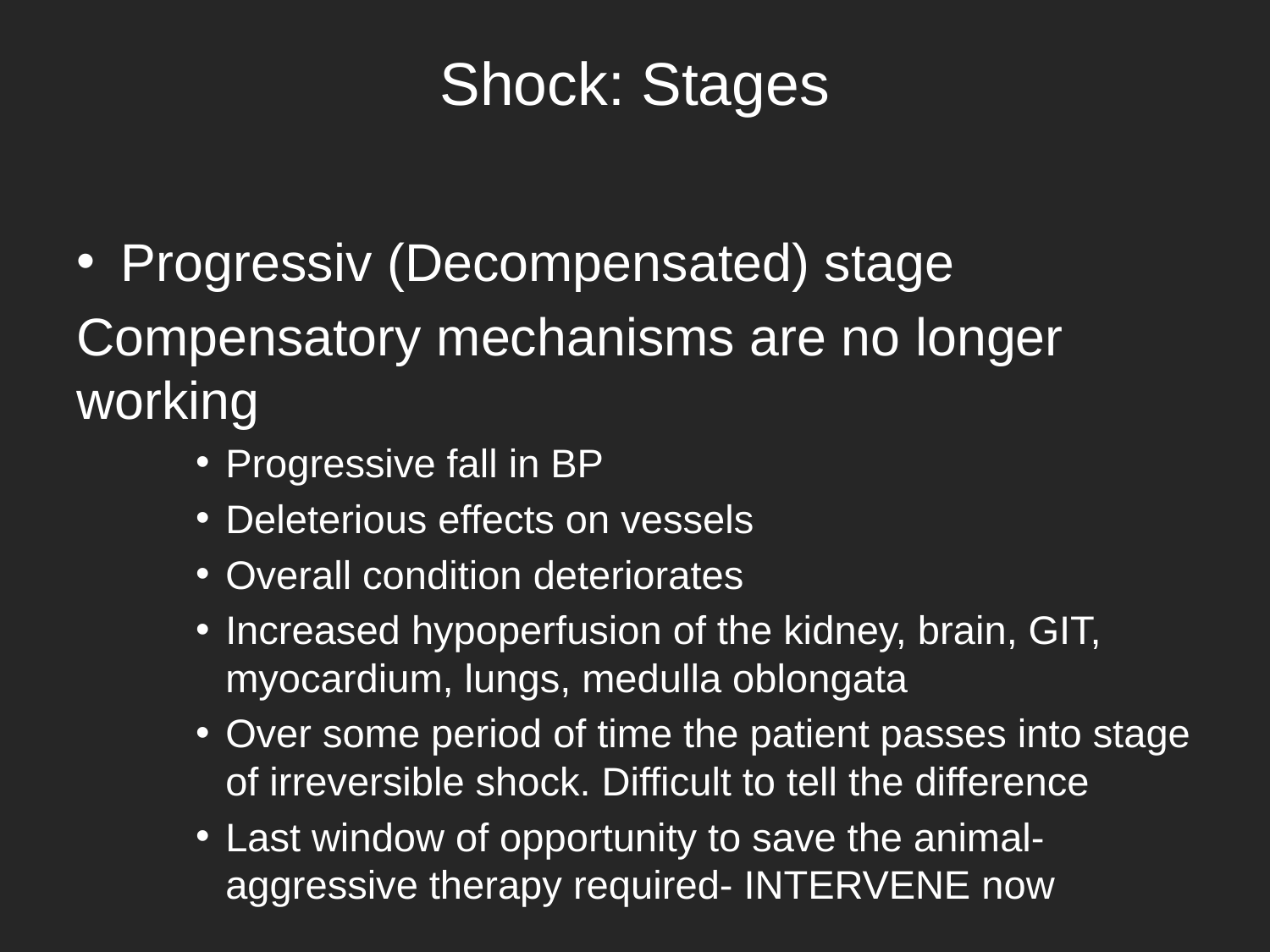

# Shock: Stages
Progressiv (Decompensated) stage
Compensatory mechanisms are no longer working
Progressive fall in BP
Deleterious effects on vessels
Overall condition deteriorates
Increased hypoperfusion of the kidney, brain, GIT, myocardium, lungs, medulla oblongata
Over some period of time the patient passes into stage of irreversible shock. Difficult to tell the difference
Last window of opportunity to save the animal-aggressive therapy required- INTERVENE now